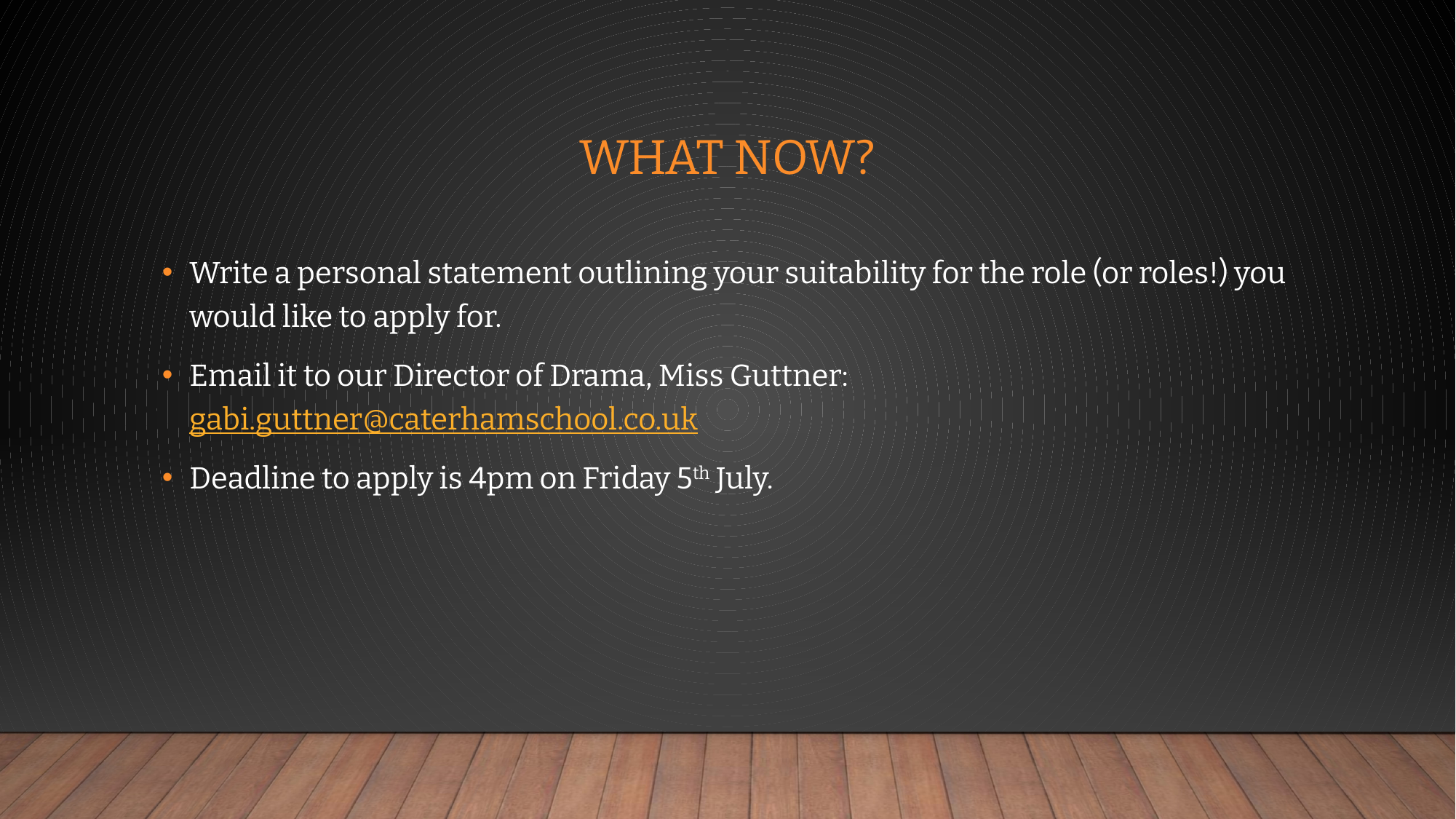

# What now?
Write a personal statement outlining your suitability for the role (or roles!) you would like to apply for.
Email it to our Director of Drama, Miss Guttner:  gabi.guttner@caterhamschool.co.uk
Deadline to apply is 4pm on Friday 5th July.